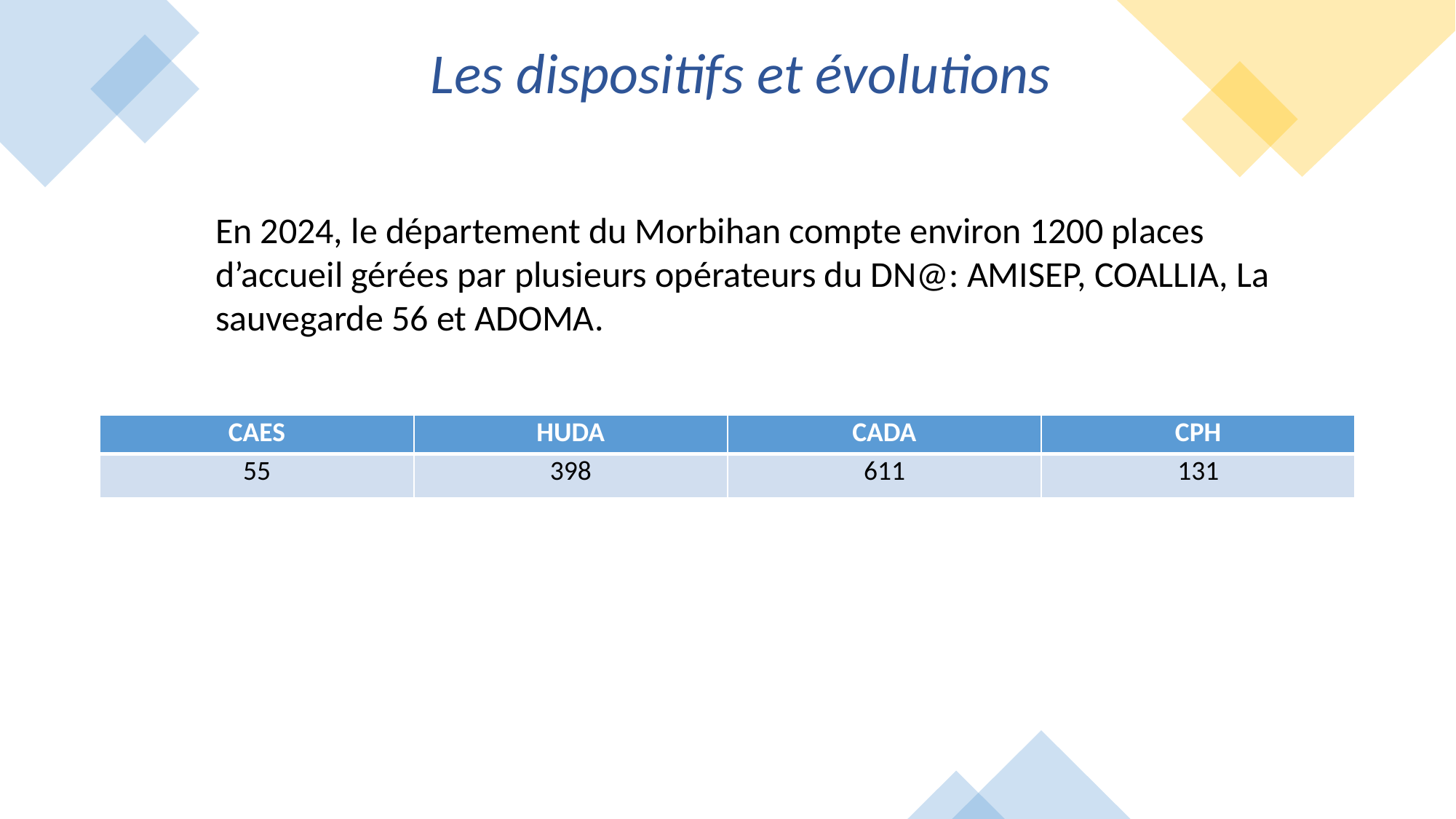

Les dispositifs et évolutions

En 2024, le département du Morbihan compte environ 1200 places d’accueil gérées par plusieurs opérateurs du DN@: AMISEP, COALLIA, La sauvegarde 56 et ADOMA.
| CAES | HUDA | CADA | CPH |
| --- | --- | --- | --- |
| 55 | 398 | 611 | 131 |